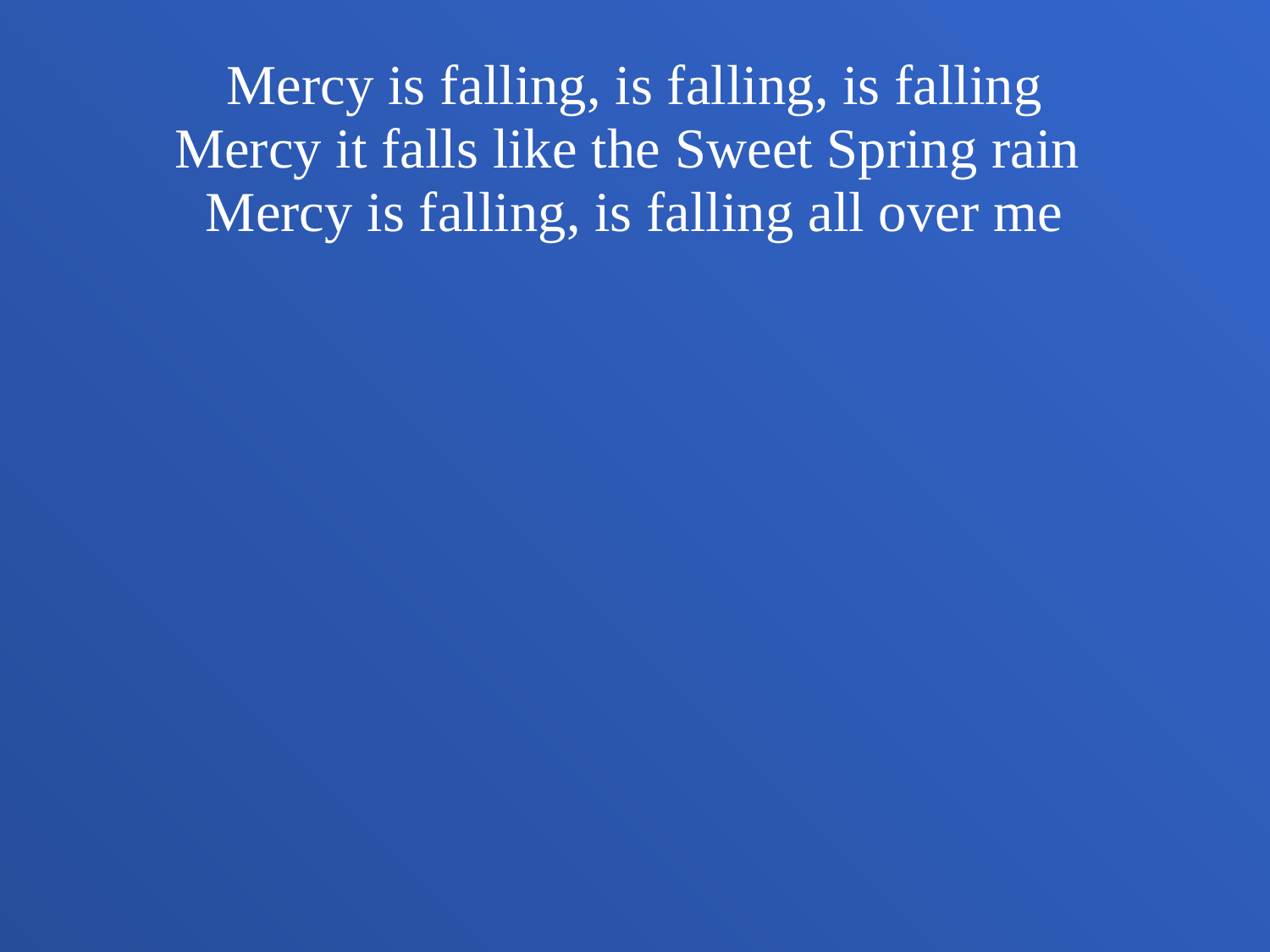

Mercy is falling, is falling, is falling
Mercy it falls like the Sweet Spring rain
Mercy is falling, is falling all over me